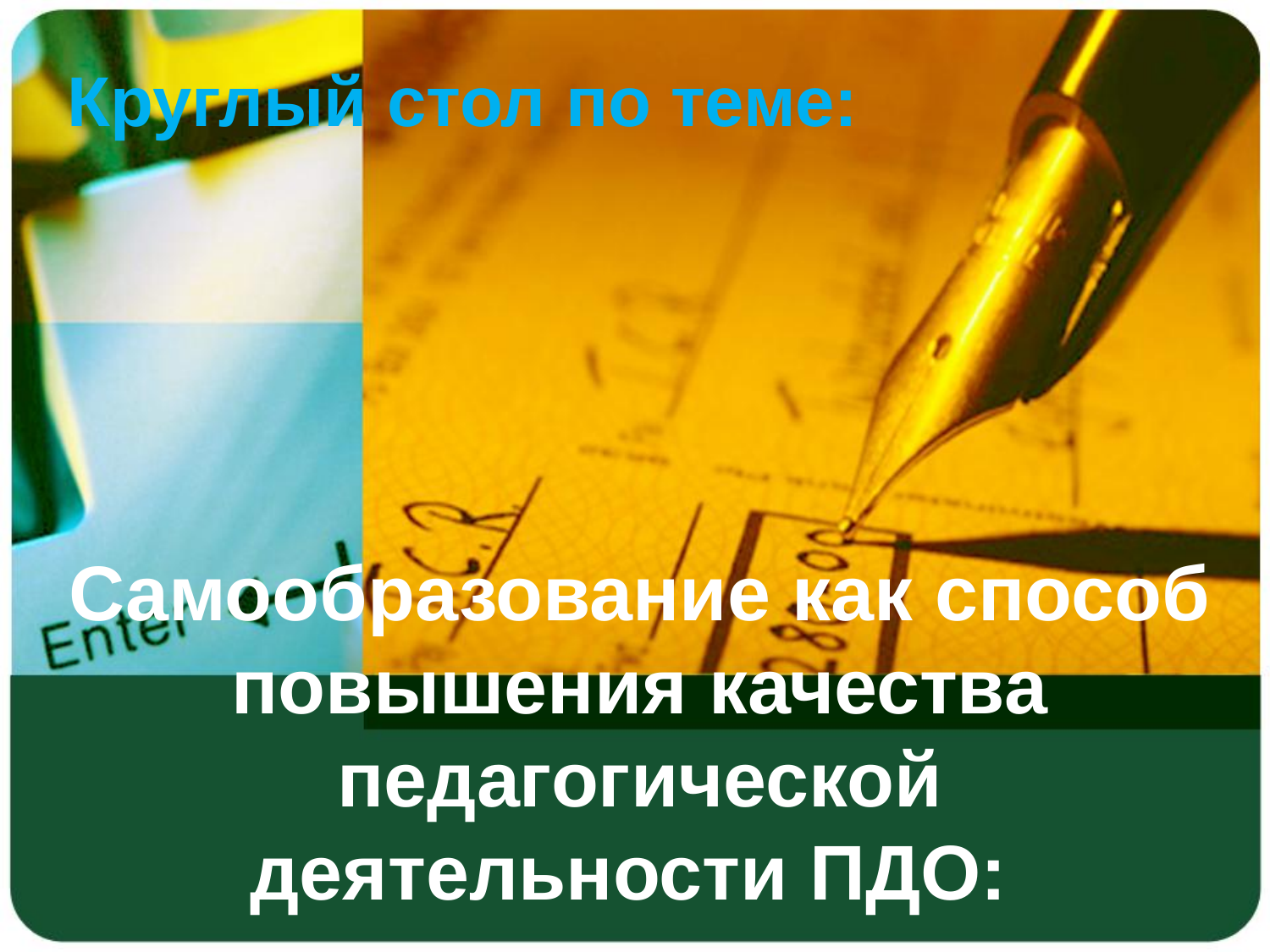

Круглый стол по теме:
# Самообразование как способ повышения качества педагогической деятельности ПДО: